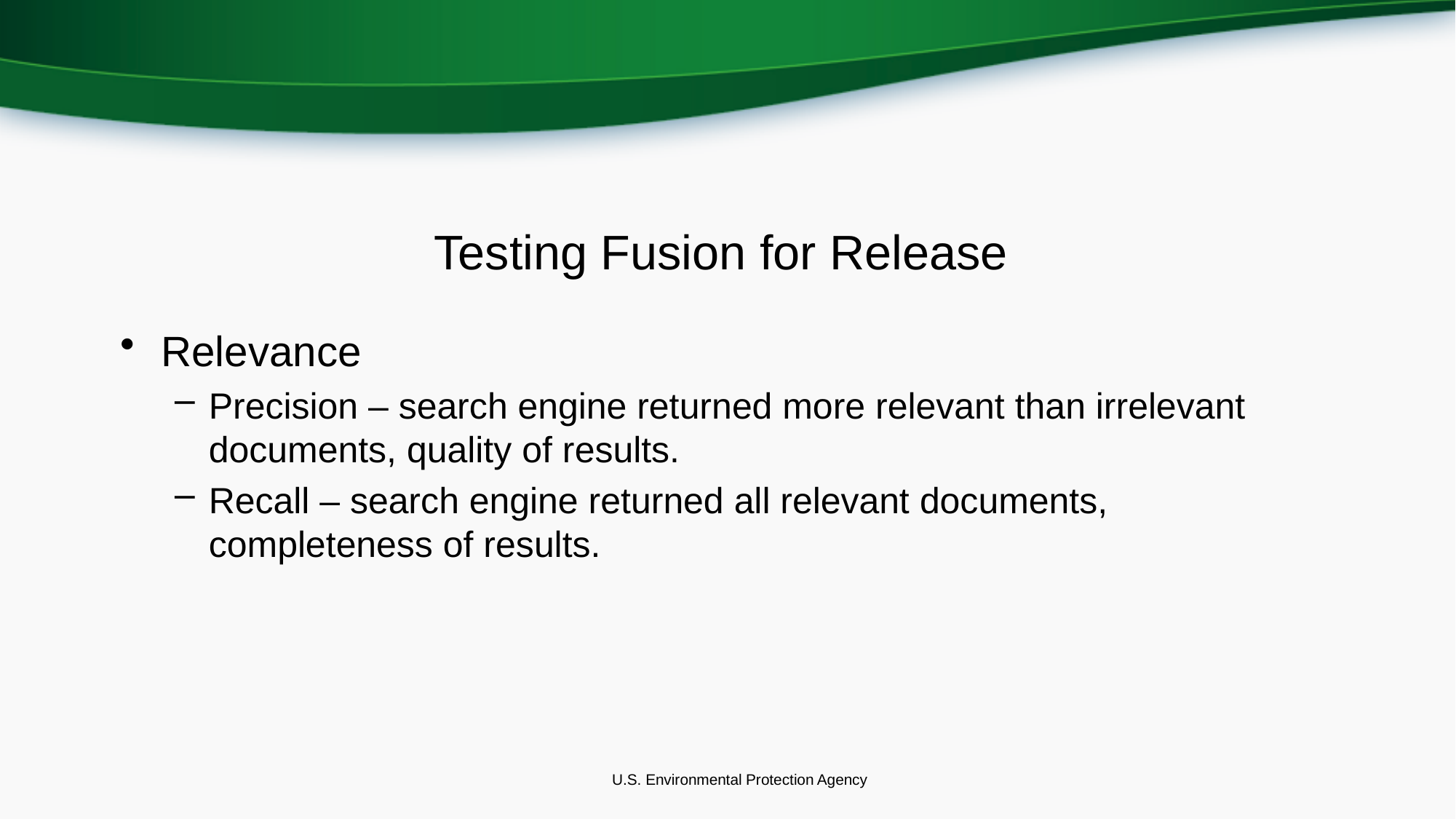

# Testing Fusion for Release
Relevance
Precision – search engine returned more relevant than irrelevant documents, quality of results.
Recall – search engine returned all relevant documents, completeness of results.

U.S. Environmental Protection Agency